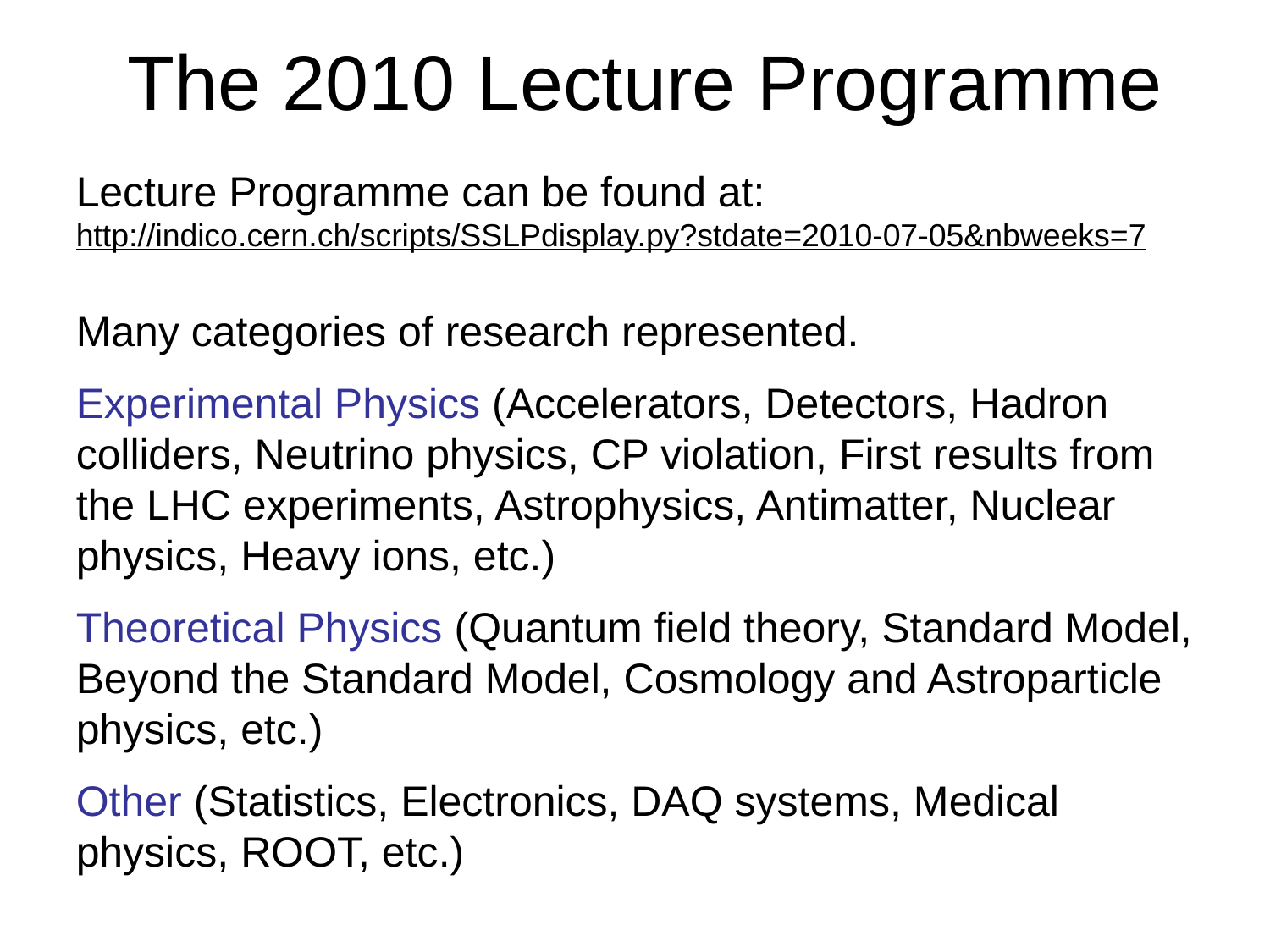

# The 2010 Lecture Programme
Lecture Programme can be found at:
http://indico.cern.ch/scripts/SSLPdisplay.py?stdate=2010-07-05&nbweeks=7

Many categories of research represented.

Experimental Physics (Accelerators, Detectors, Hadron colliders, Neutrino physics, CP violation, First results from the LHC experiments, Astrophysics, Antimatter, Nuclear physics, Heavy ions, etc.)

Theoretical Physics (Quantum field theory, Standard Model, Beyond the Standard Model, Cosmology and Astroparticle physics, etc.)

Other (Statistics, Electronics, DAQ systems, Medical physics, ROOT, etc.)